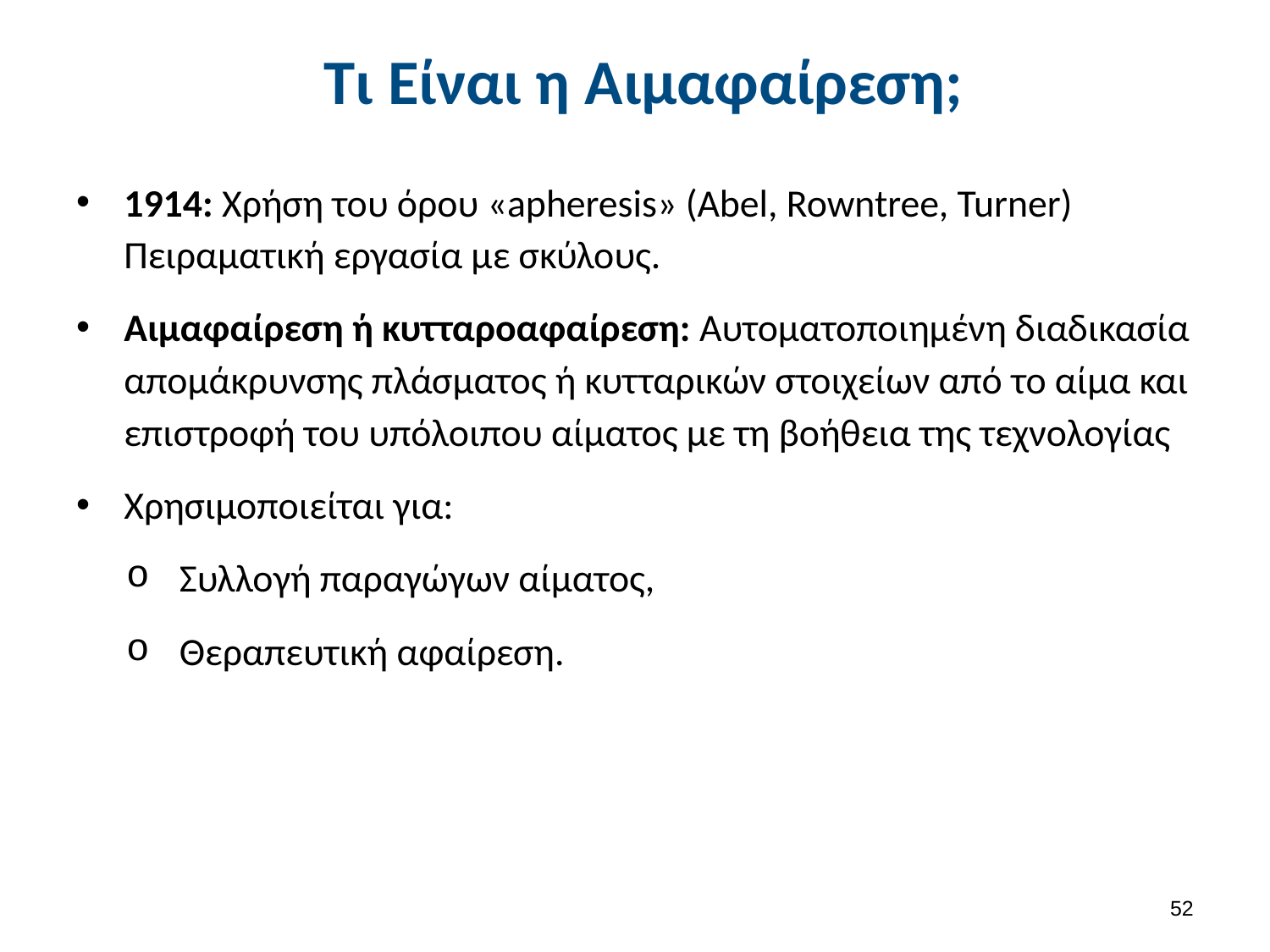

# Τι Είναι η Αιμαφαίρεση;
1914: Χρήση του όρου «apheresis» (Abel, Rowntree, Turner) Πειραματική εργασία με σκύλους.
Αιμαφαίρεση ή κυτταροαφαίρεση: Αυτοματοποιημένη διαδικασία απομάκρυνσης πλάσματος ή κυτταρικών στοιχείων από το αίμα και επιστροφή του υπόλοιπου αίματος με τη βοήθεια της τεχνολογίας
Χρησιμοποιείται για:
Συλλογή παραγώγων αίματος,
Θεραπευτική αφαίρεση.
52